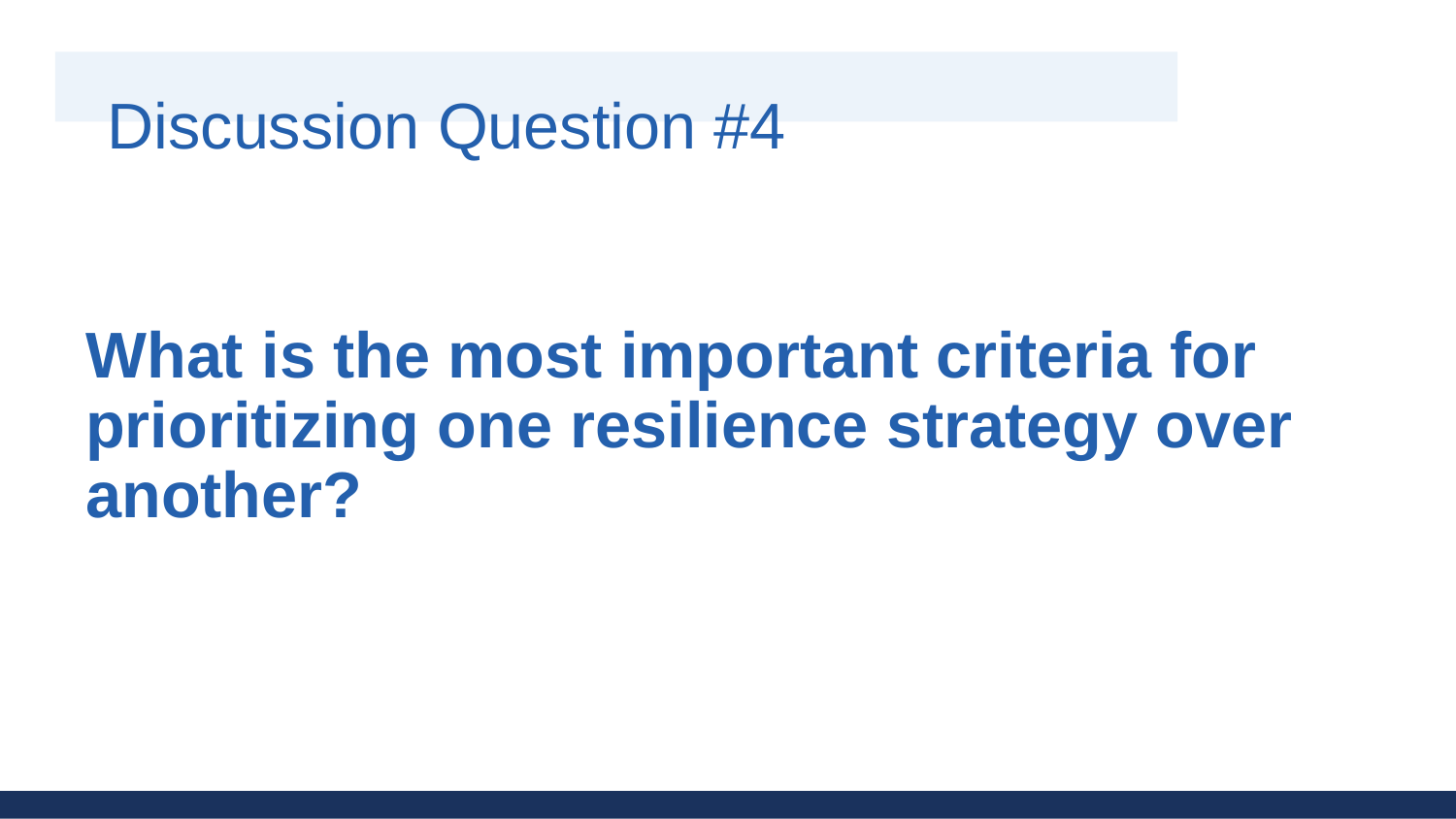

# Discussion Question #4
What is the most important criteria for prioritizing one resilience strategy over another?